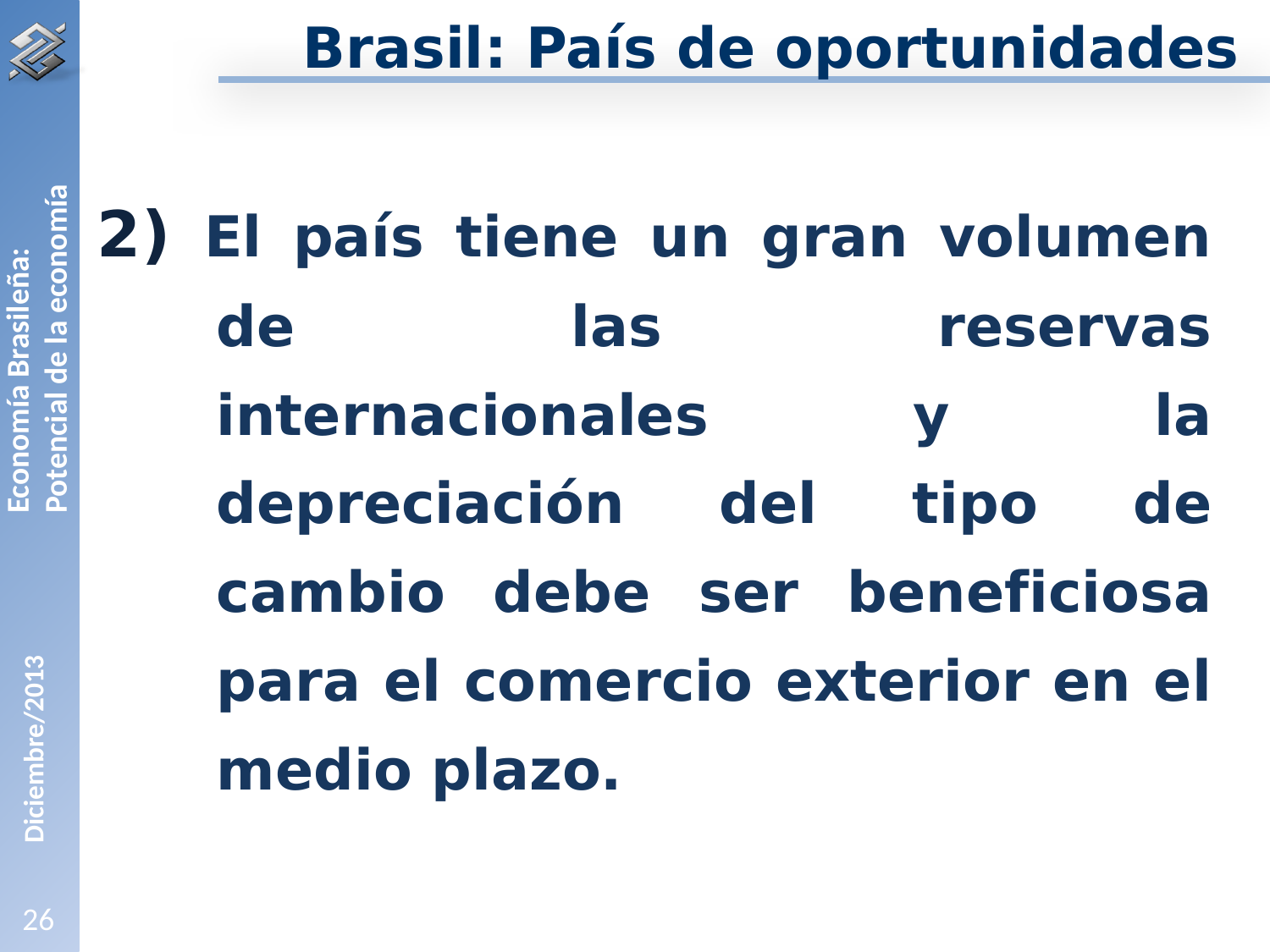

Brasil: País de oportunidades
2) El país tiene un gran volumen de las reservas internacionales y la depreciación del tipo de cambio debe ser beneficiosa para el comercio exterior en el medio plazo.
Economía Brasileña: Potencial de la economía
26